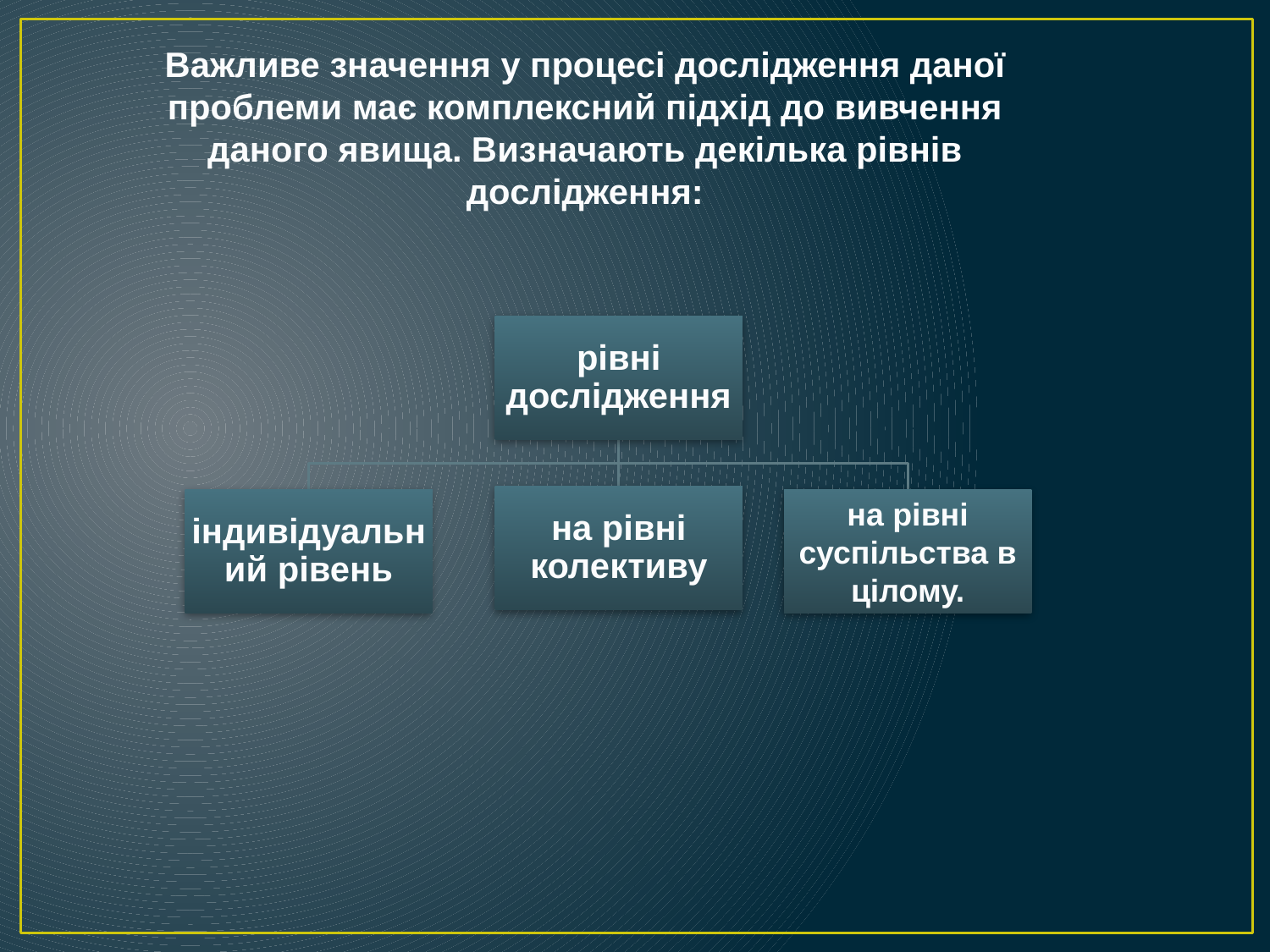

Важливе значення у процесі дослідження даної проблеми має комплексний підхід до вивчення даного явища. Визначають декілька рівнів дослідження:
рівні дослідження
індивідуальний рівень
на рівні колективу
на рівні суспільства в цілому.